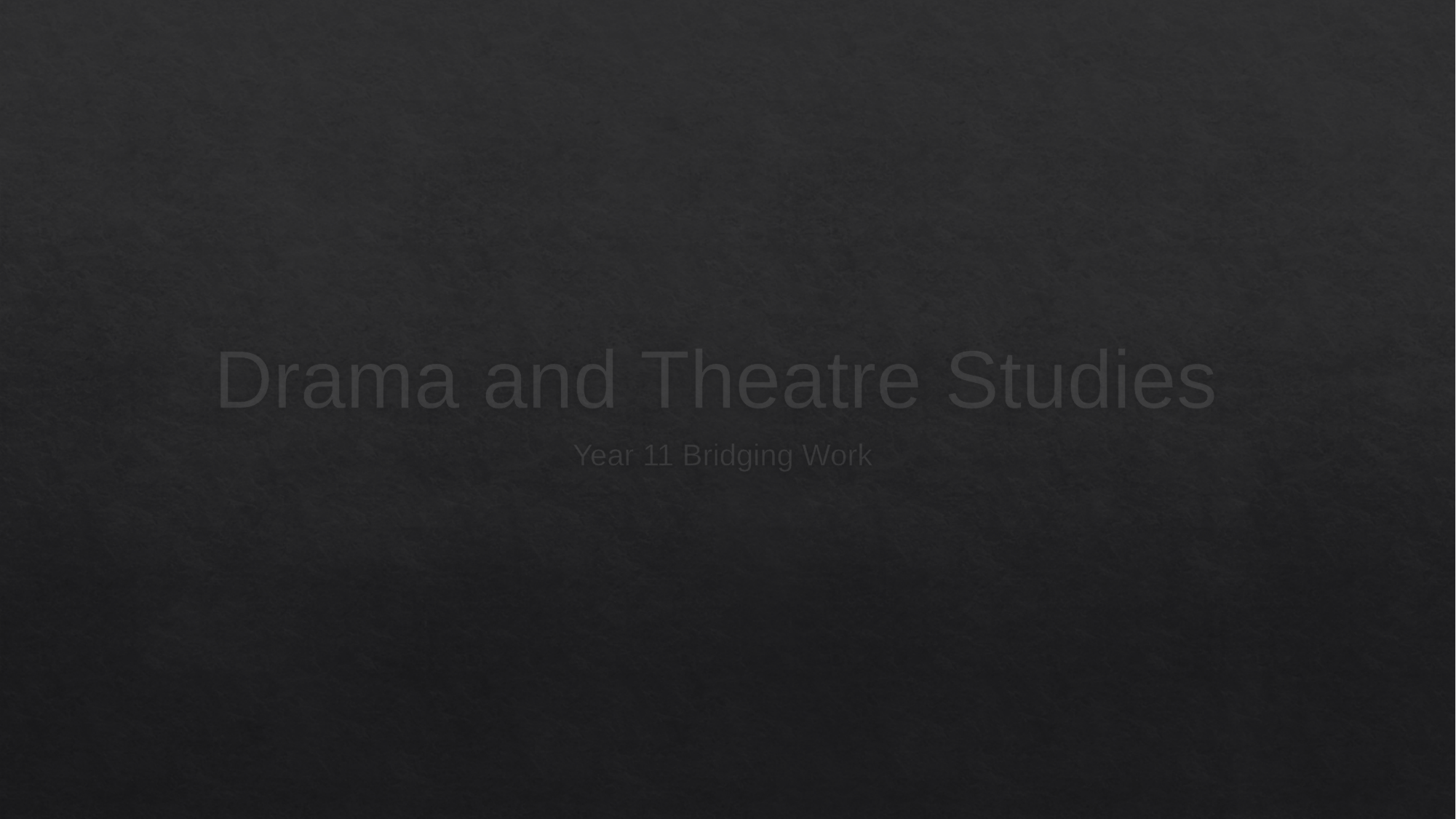

# Drama and Theatre Studies
Year 11 Bridging Work